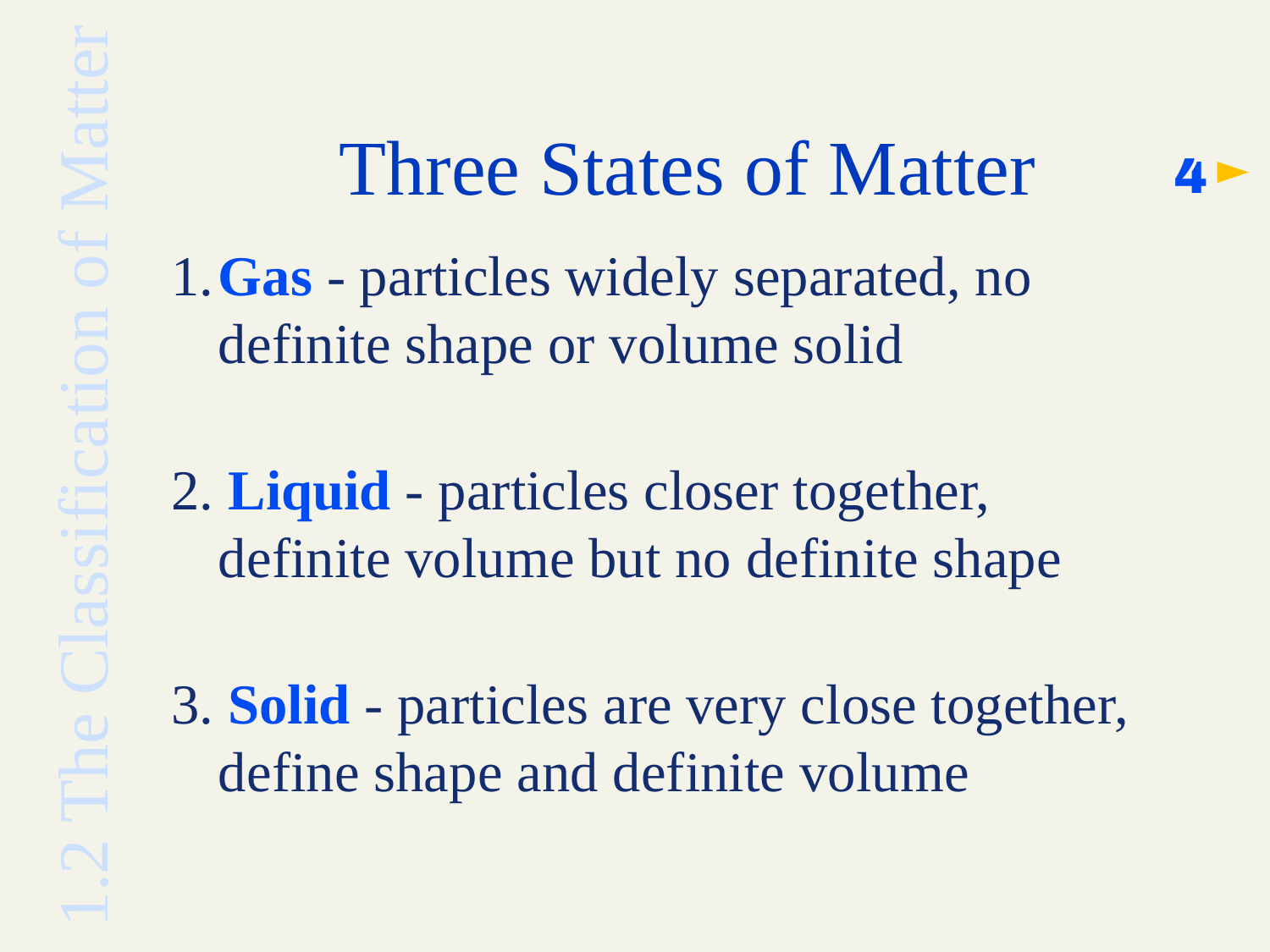

# Three States of Matter
4

1.	Gas - particles widely separated, no definite shape or volume solid
2. Liquid - particles closer together, definite volume but no definite shape
3. Solid - particles are very close together, define shape and definite volume
1.2 The Classification of Matter